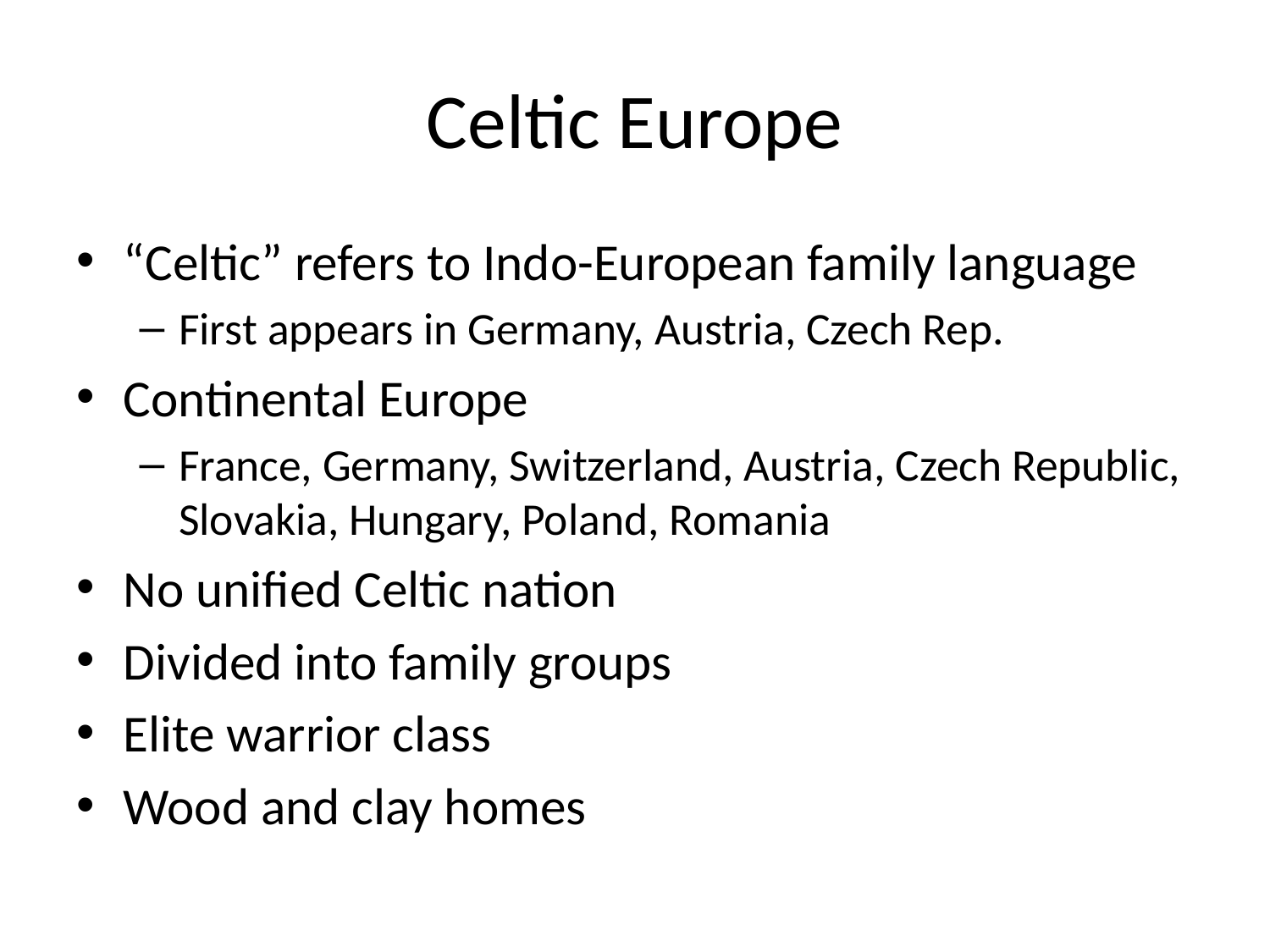

# Celtic Europe
“Celtic” refers to Indo-European family language
First appears in Germany, Austria, Czech Rep.
Continental Europe
France, Germany, Switzerland, Austria, Czech Republic, Slovakia, Hungary, Poland, Romania
No unified Celtic nation
Divided into family groups
Elite warrior class
Wood and clay homes